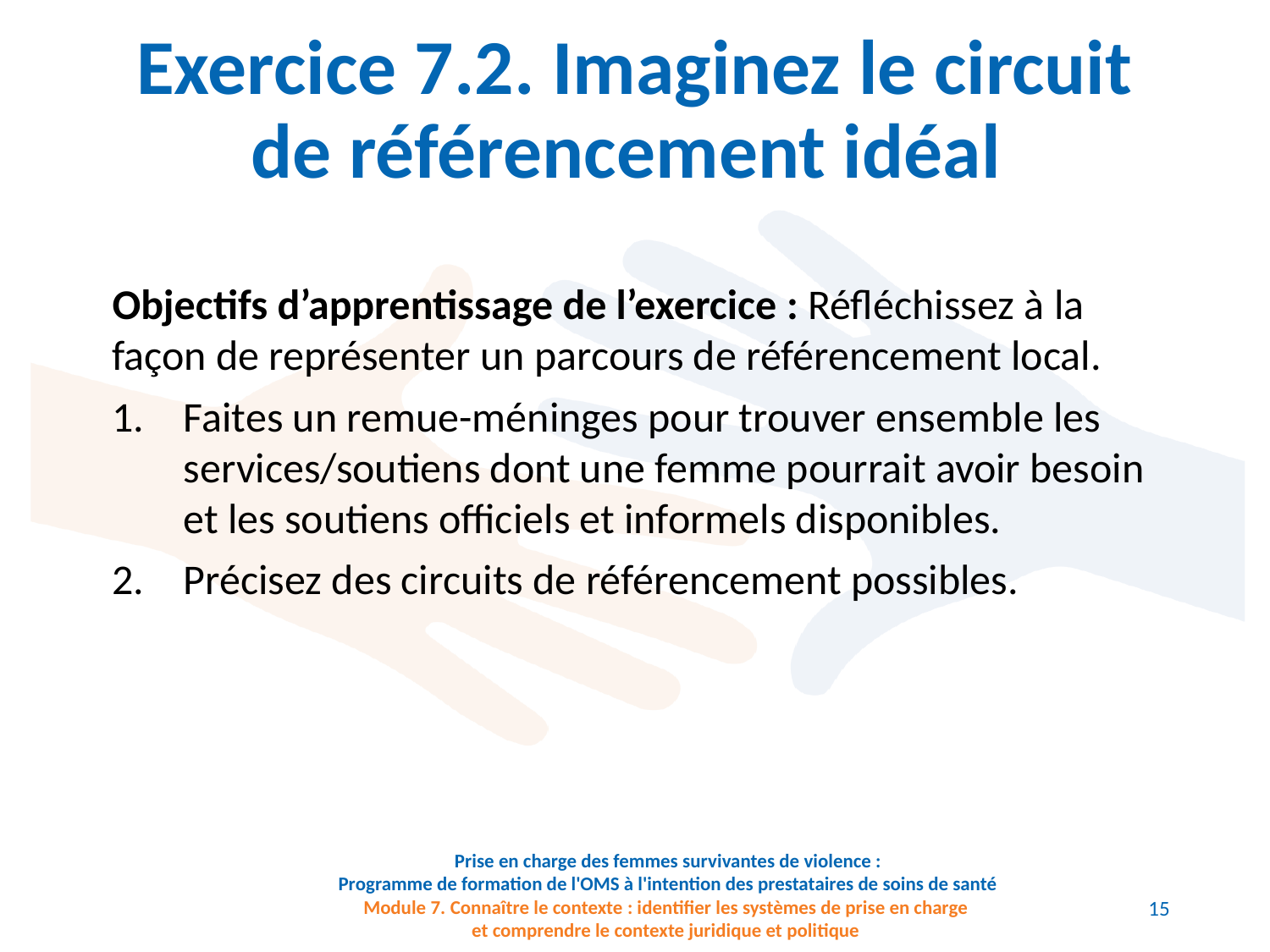

# Exercice 7.2. Imaginez le circuit de référencement idéal
Objectifs d’apprentissage de l’exercice : Réfléchissez à la façon de représenter un parcours de référencement local.
Faites un remue-méninges pour trouver ensemble les services/soutiens dont une femme pourrait avoir besoin et les soutiens officiels et informels disponibles.
Précisez des circuits de référencement possibles.

15